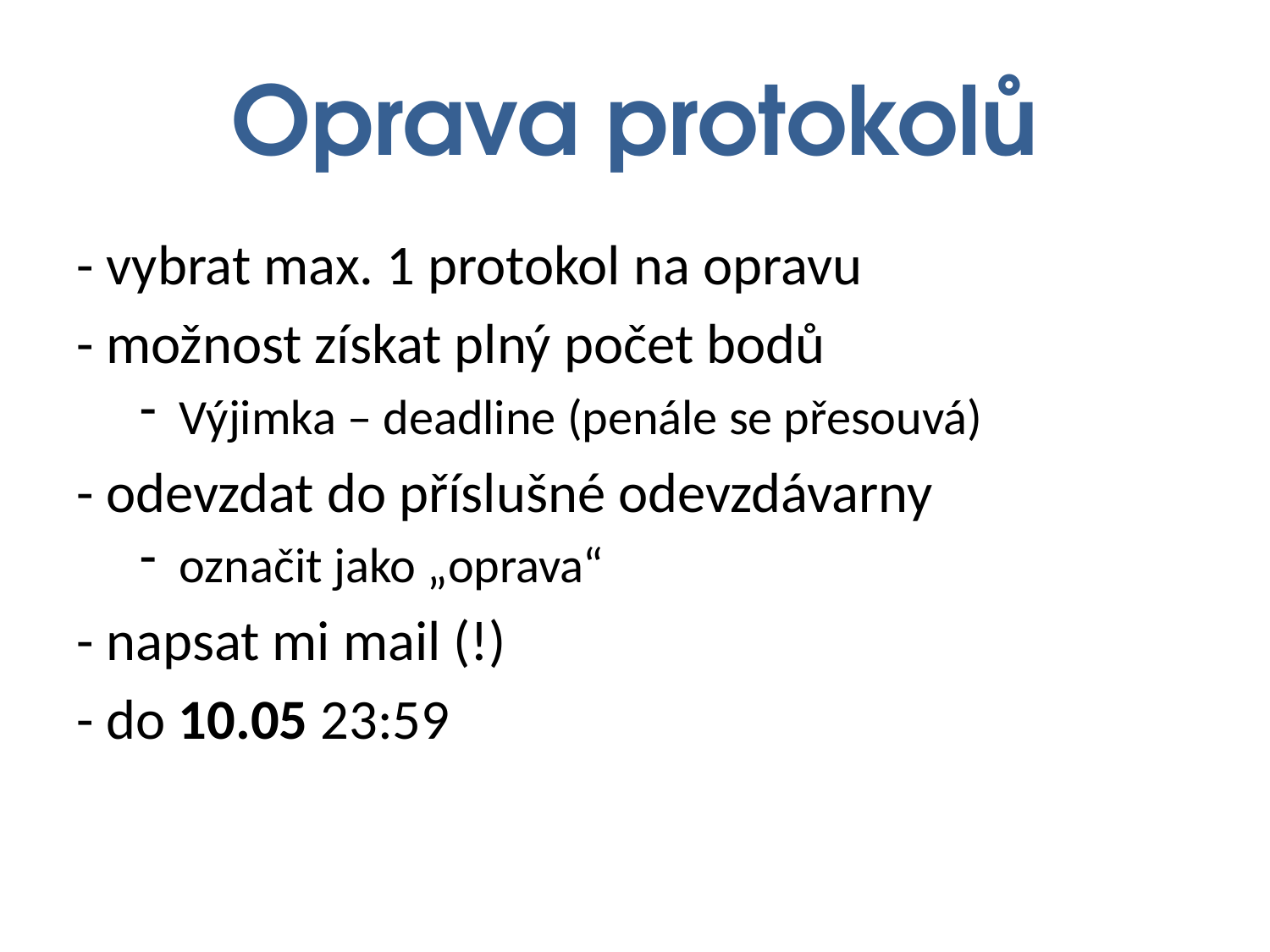

# Oprava protokolů
- vybrat max. 1 protokol na opravu
- možnost získat plný počet bodů
Výjimka – deadline (penále se přesouvá)
- odevzdat do příslušné odevzdávarny
označit jako „oprava“
- napsat mi mail (!)
- do 10.05 23:59